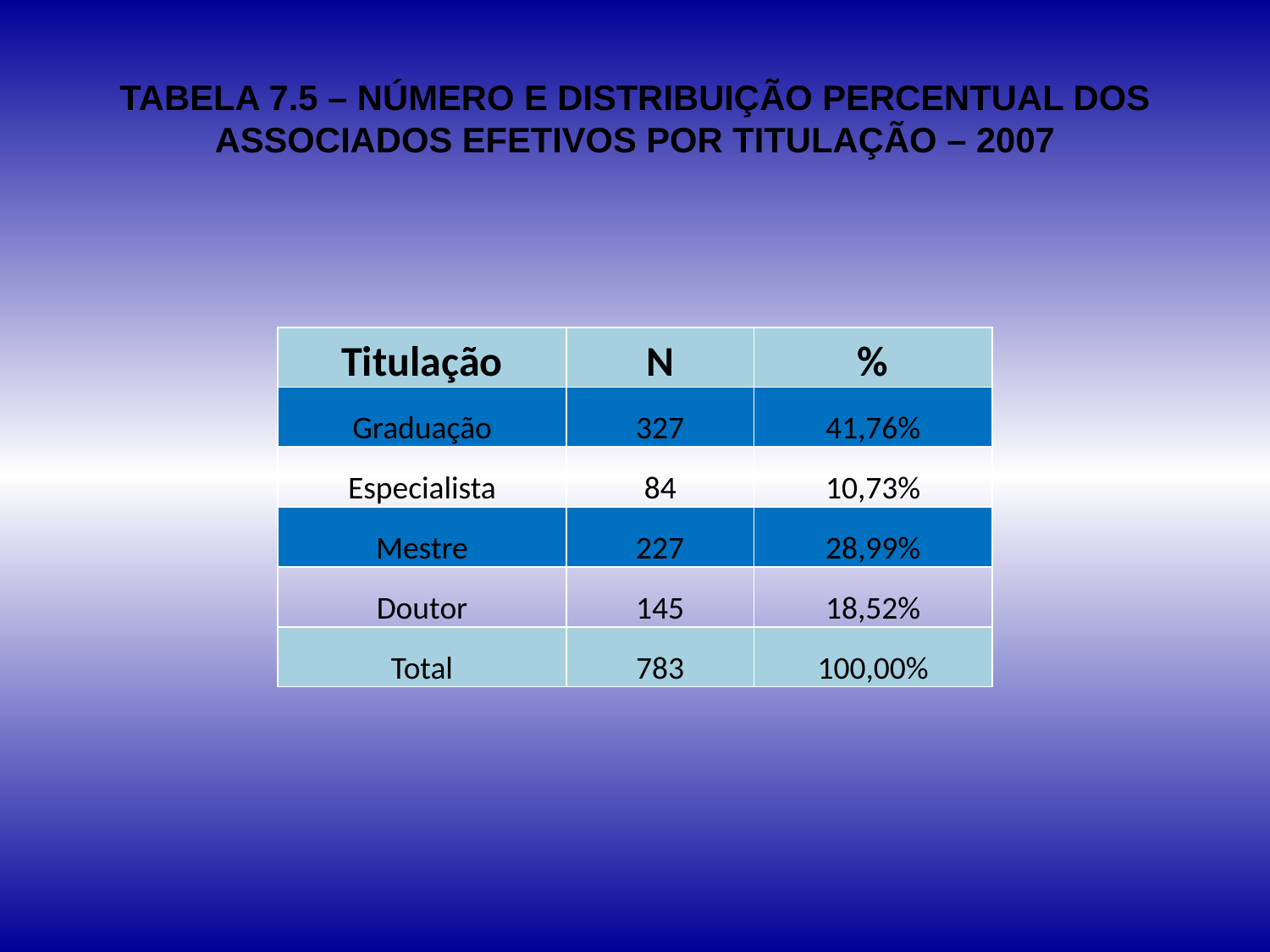

# TABELA 7.5 – NÚMERO E DISTRIBUIÇÃO PERCENTUAL DOS ASSOCIADOS EFETIVOS POR TITULAÇÃO – 2007
| Titulação | N | % |
| --- | --- | --- |
| Graduação | 327 | 41,76% |
| Especialista | 84 | 10,73% |
| Mestre | 227 | 28,99% |
| Doutor | 145 | 18,52% |
| Total | 783 | 100,00% |